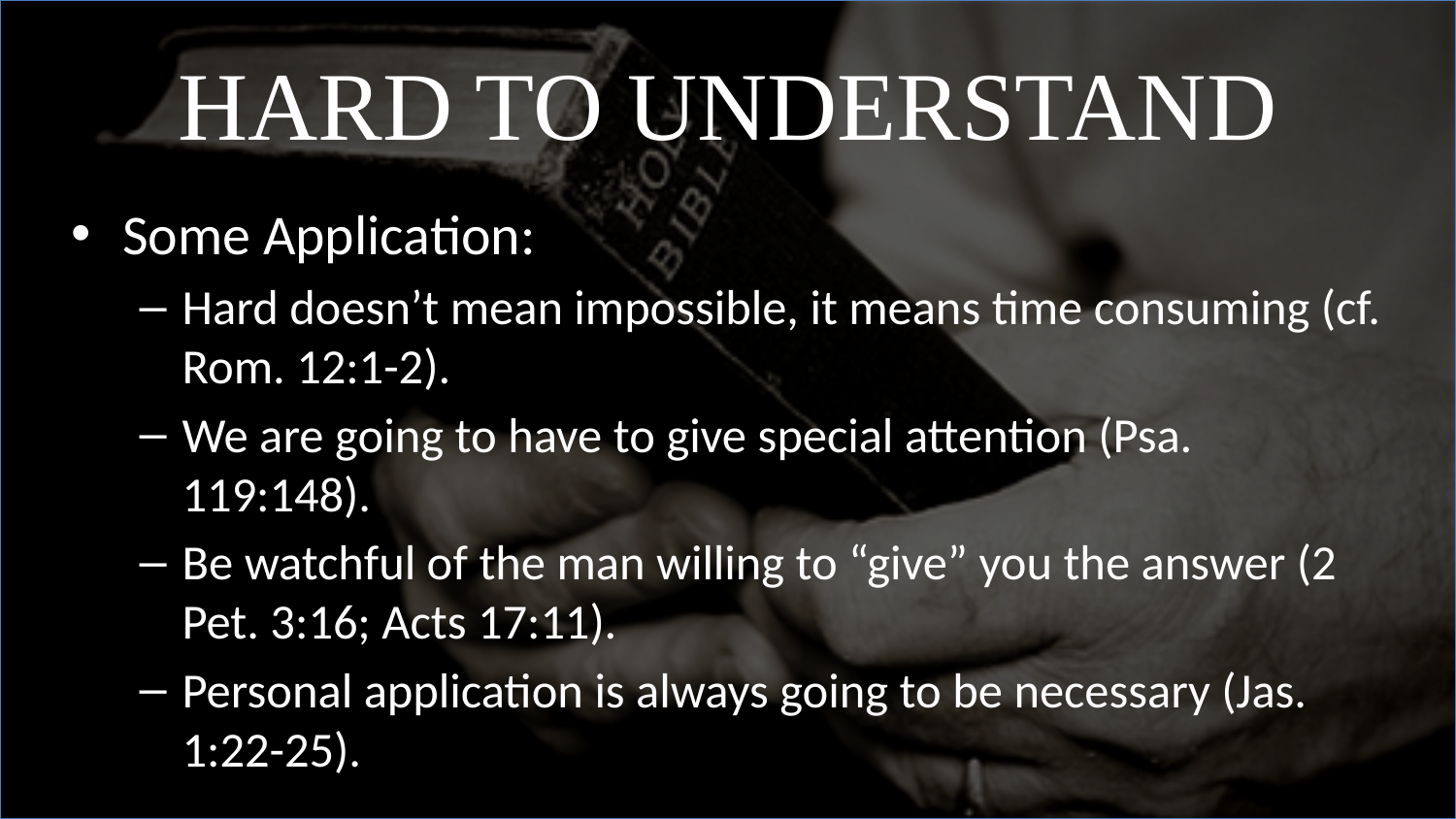

# Hard to Understand
Some Application:
Hard doesn’t mean impossible, it means time consuming (cf. Rom. 12:1-2).
We are going to have to give special attention (Psa. 119:148).
Be watchful of the man willing to “give” you the answer (2 Pet. 3:16; Acts 17:11).
Personal application is always going to be necessary (Jas. 1:22-25).